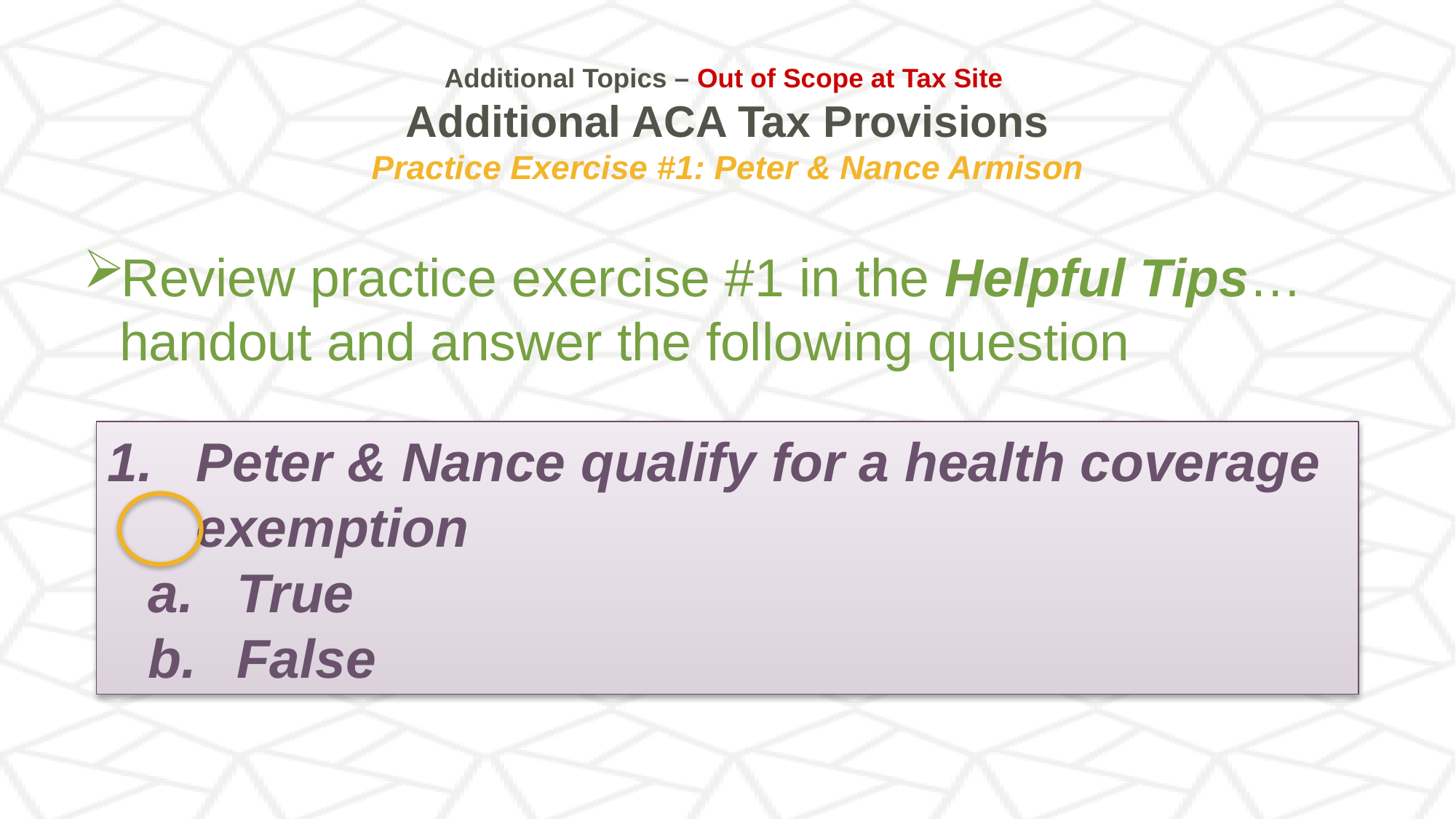

# Additional Topics – Out of Scope at Tax Site Additional ACA Tax Provisions Practice Exercise #1: Peter & Nance Armison
Review practice exercise #1 in the Helpful Tips… handout and answer the following question

Peter & Nance qualify for a health coverage exemption
True
False